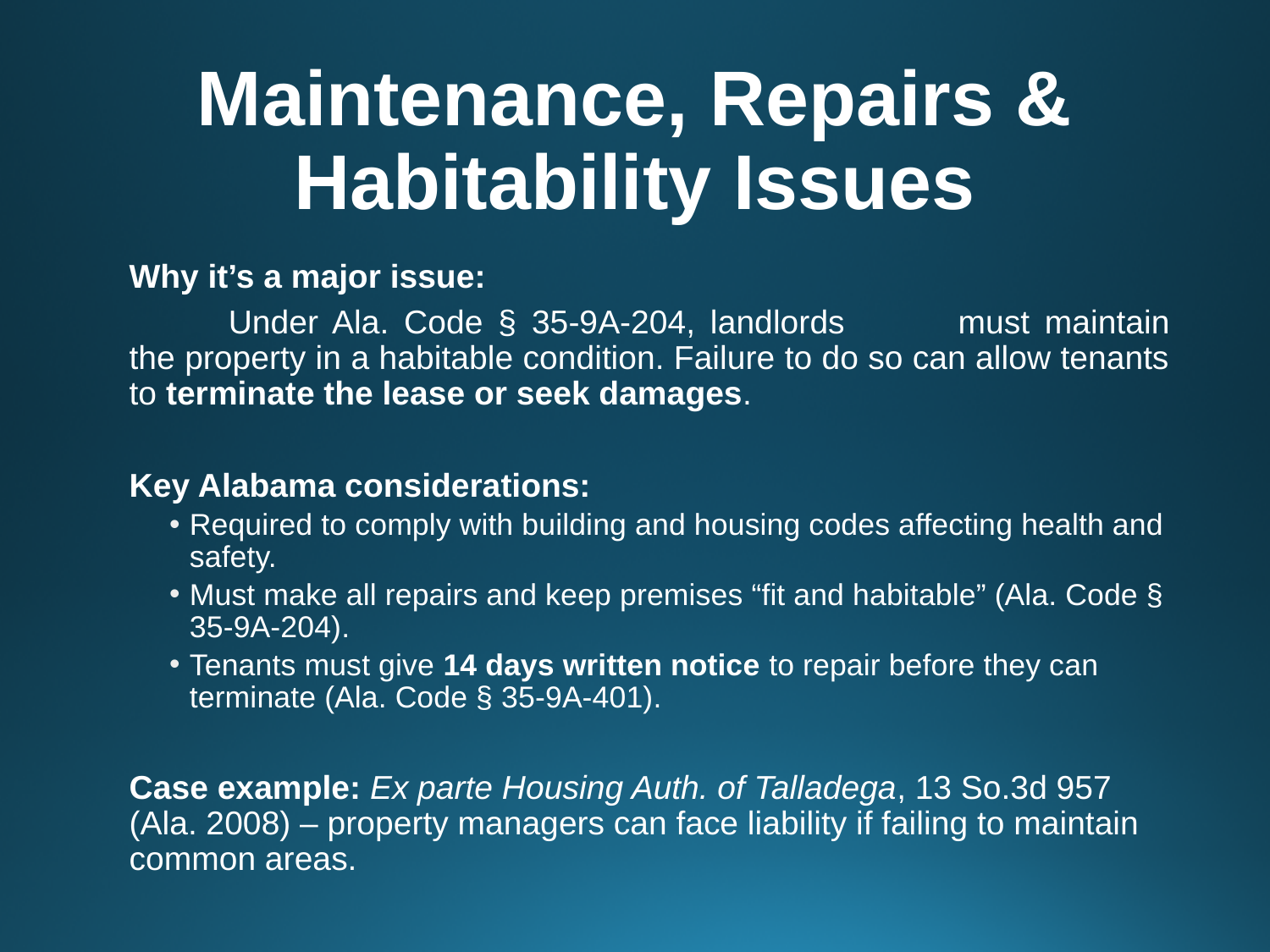

# Maintenance, Repairs & Habitability Issues
Why it’s a major issue:
	Under Ala. Code § 35-9A-204, landlords 	must maintain the property in a habitable condition. Failure to do so can allow tenants to terminate the lease or seek damages.

Key Alabama considerations:
Required to comply with building and housing codes affecting health and safety.
Must make all repairs and keep premises “fit and habitable” (Ala. Code § 35-9A-204).
Tenants must give 14 days written notice to repair before they can terminate (Ala. Code § 35-9A-401).

Case example: Ex parte Housing Auth. of Talladega, 13 So.3d 957 (Ala. 2008) – property managers can face liability if failing to maintain common areas.